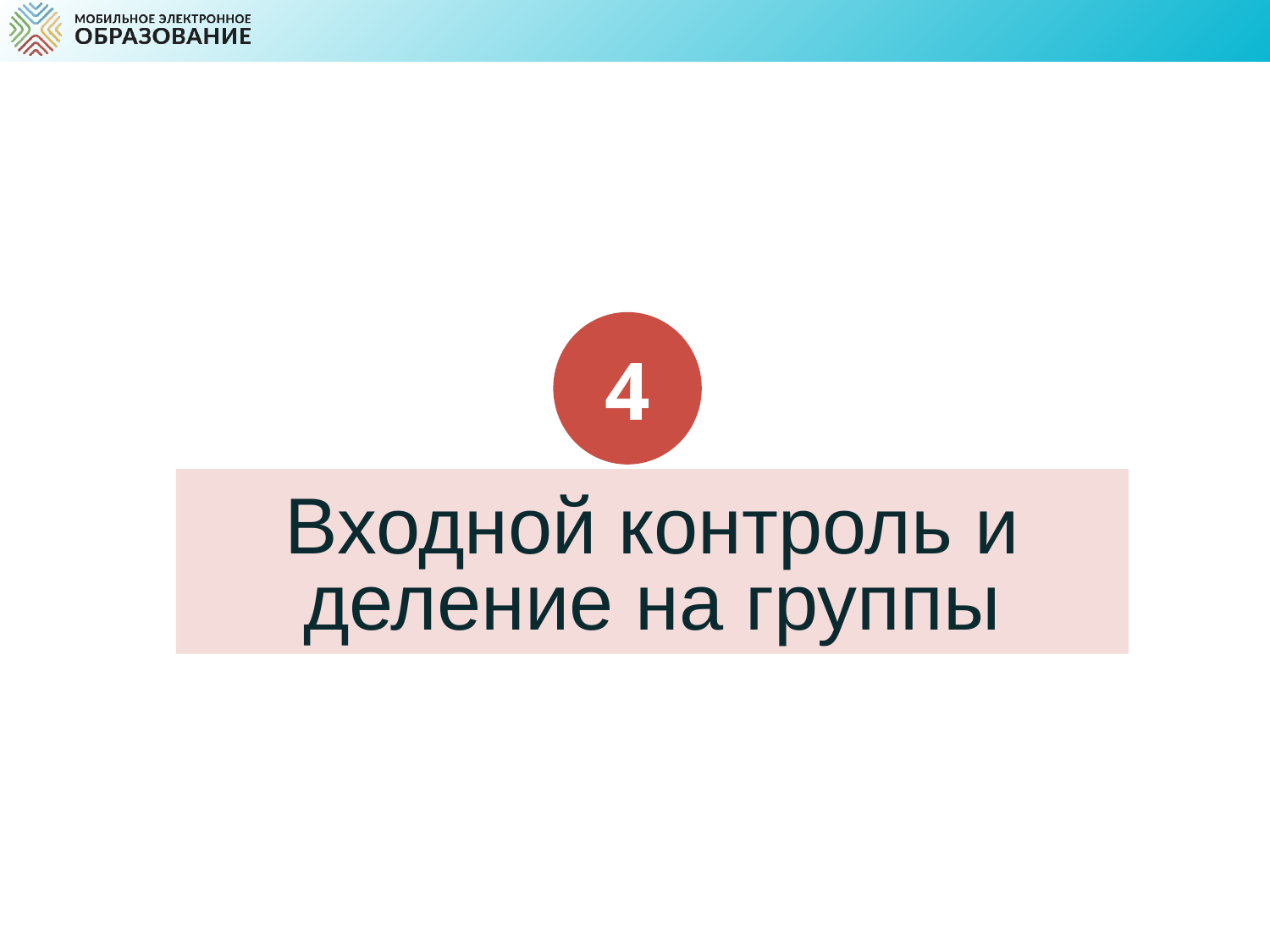

4
# Входной контроль и деление на группы